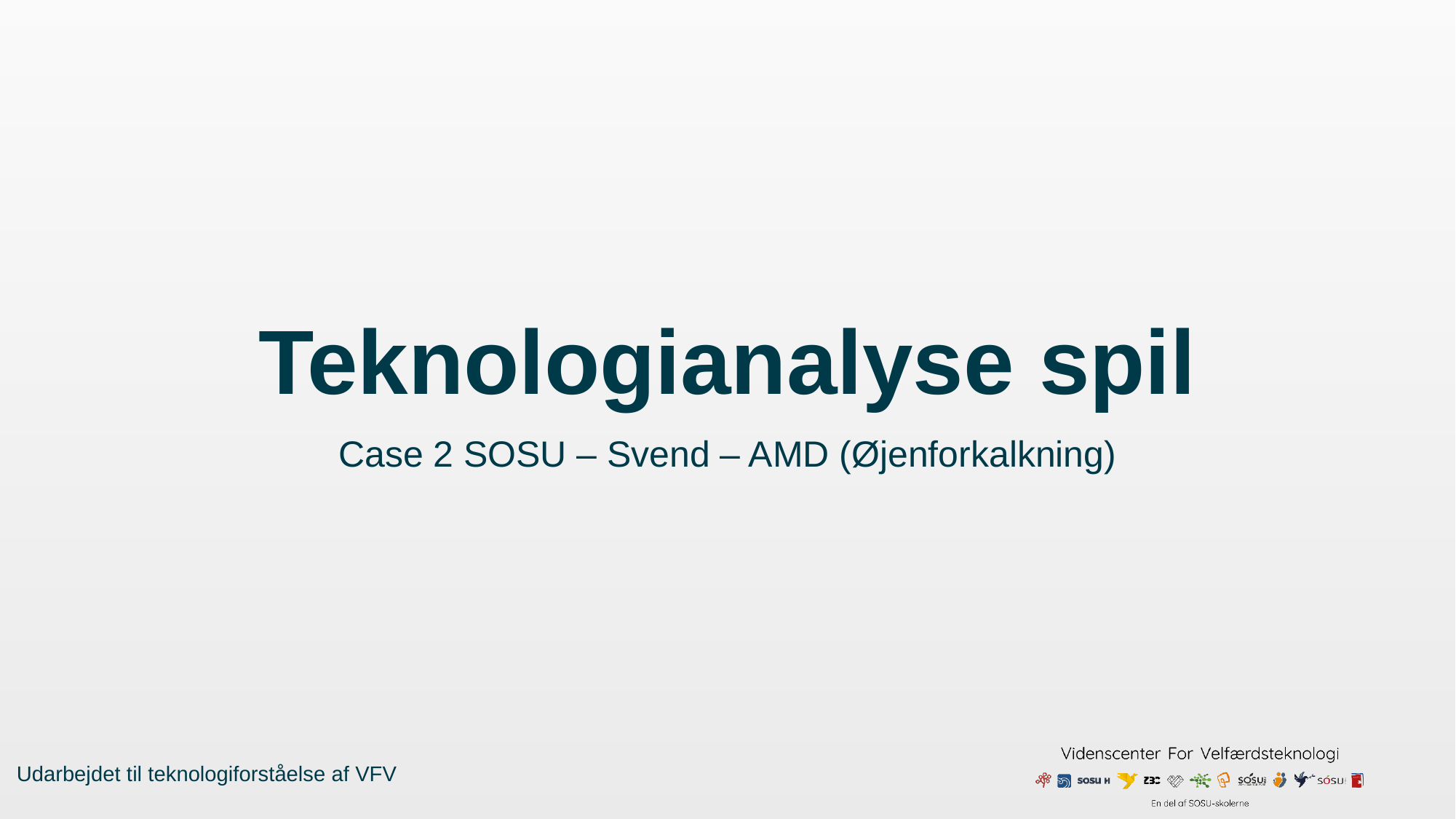

# Teknologianalyse spil
Case 2 SOSU – Svend – AMD (Øjenforkalkning)
Udarbejdet til teknologiforståelse af VFV